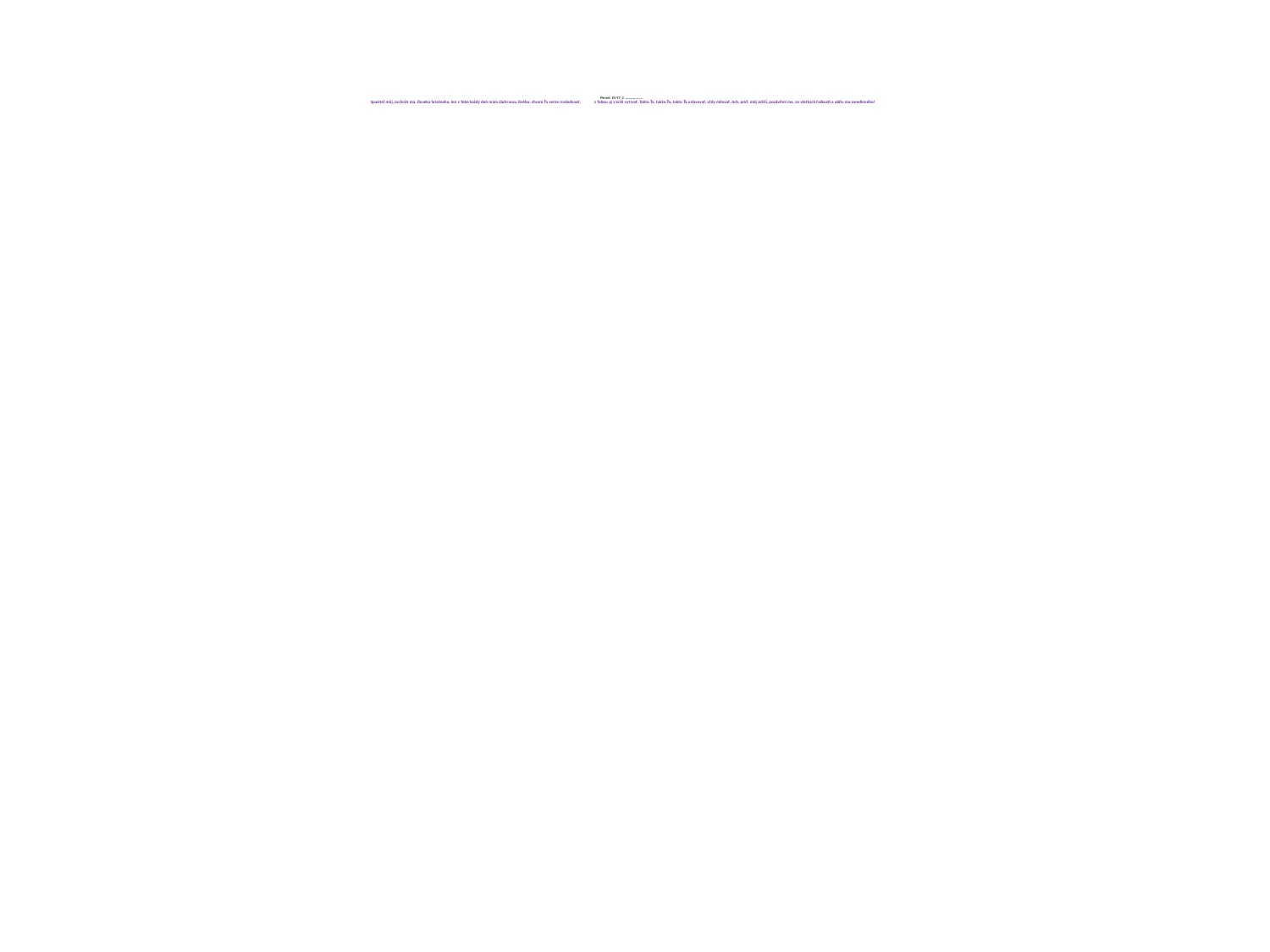

# Pieseň: ES 97; 2  Mel: Láska svätá, počuj ma    Spasiteľ môj, zachráň ma, človeka hriešneho, len v Tebe každý deň mám Záchrancu živého; chcem Ťa verne nasledovať,             s Tebou aj v kríži vytrvať. Takto Ťa, takto Ťa, takto Ťa oslavovať, vždy milovať. Ach, príď, môj Ježiši, pozdvihni ma, zo všetkých ťažkostí a obživ ma zomdleného!